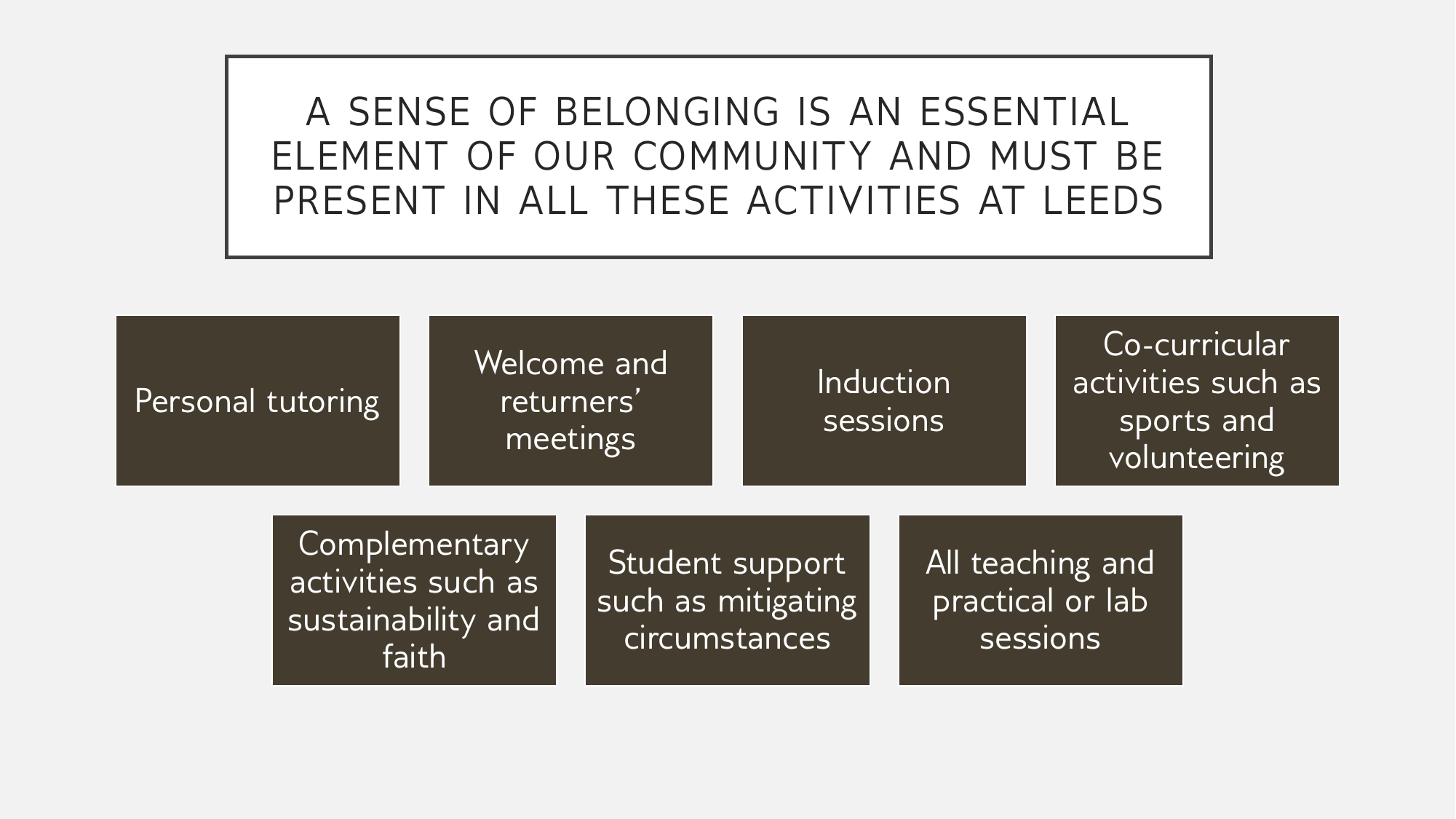

# A sense of belonging is an essential element of our community and must be present in all these activities at leeds
Personal tutoring
Welcome and returners’ meetings
Induction sessions
Co-curricular activities such as sports and volunteering
Complementary activities such as sustainability and faith
Student support such as mitigating circumstances
All teaching and practical or lab sessions